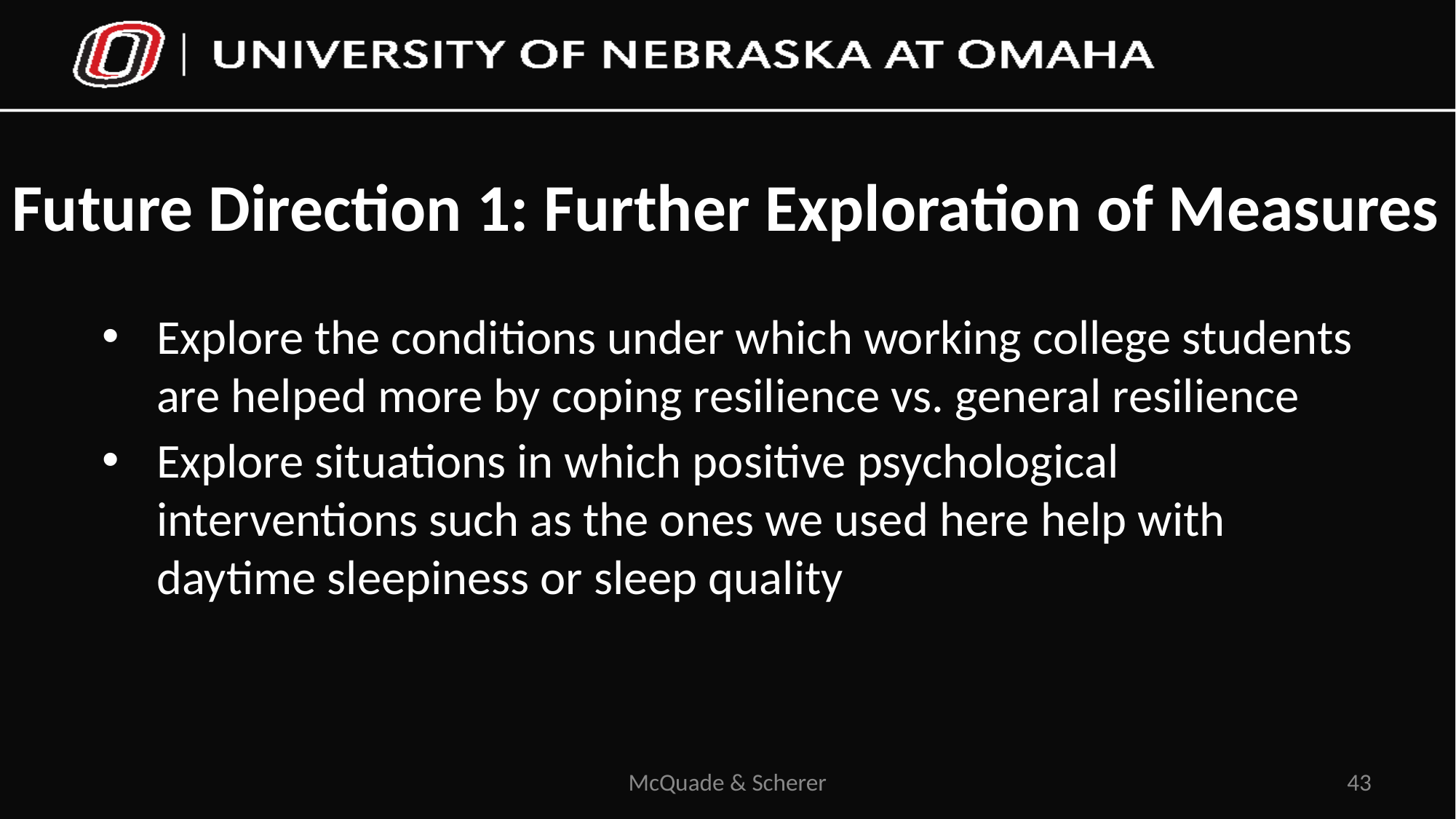

# Future Direction 1: Further Exploration of Measures
Explore the conditions under which working college students are helped more by coping resilience vs. general resilience
Explore situations in which positive psychological interventions such as the ones we used here help with daytime sleepiness or sleep quality

McQuade & Scherer
43